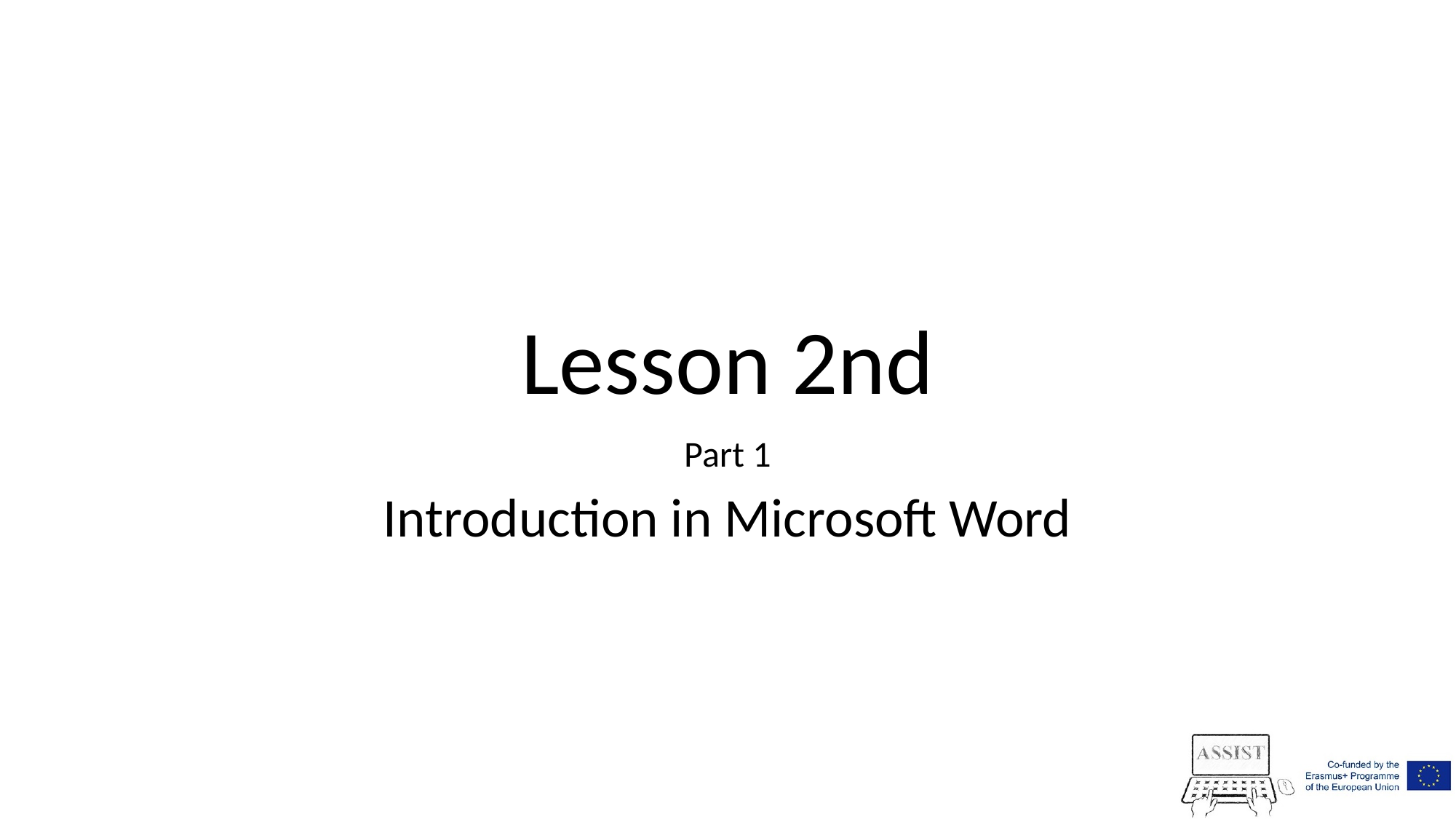

# Lesson 2nd​
Part 1
Introduction in Microsoft Word